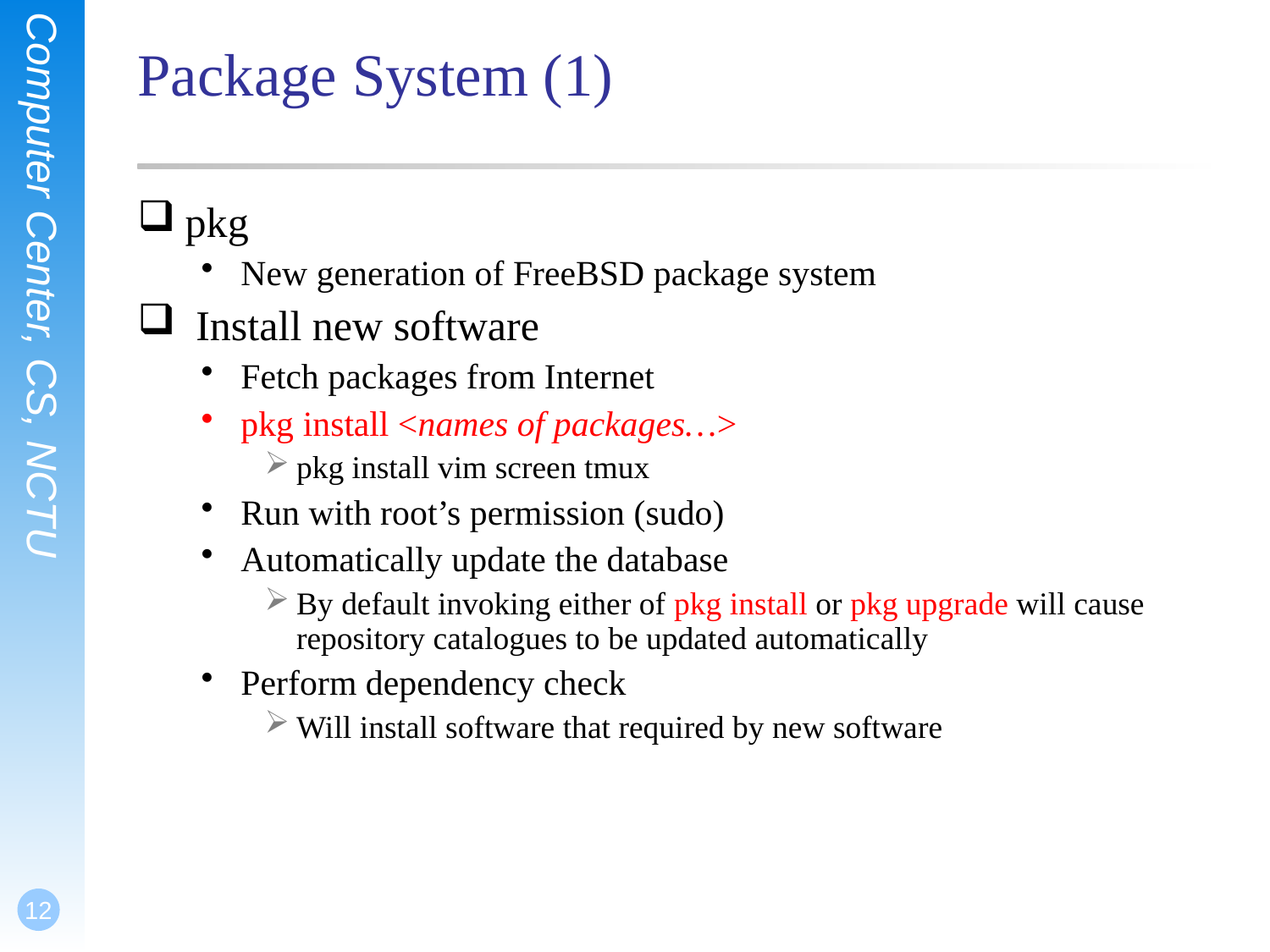

# Package System (1)
pkg
New generation of FreeBSD package system
 Install new software
Fetch packages from Internet
pkg install <names of packages…>
pkg install vim screen tmux
Run with root’s permission (sudo)
Automatically update the database
By default invoking either of pkg install or pkg upgrade will cause repository catalogues to be updated automatically
Perform dependency check
Will install software that required by new software